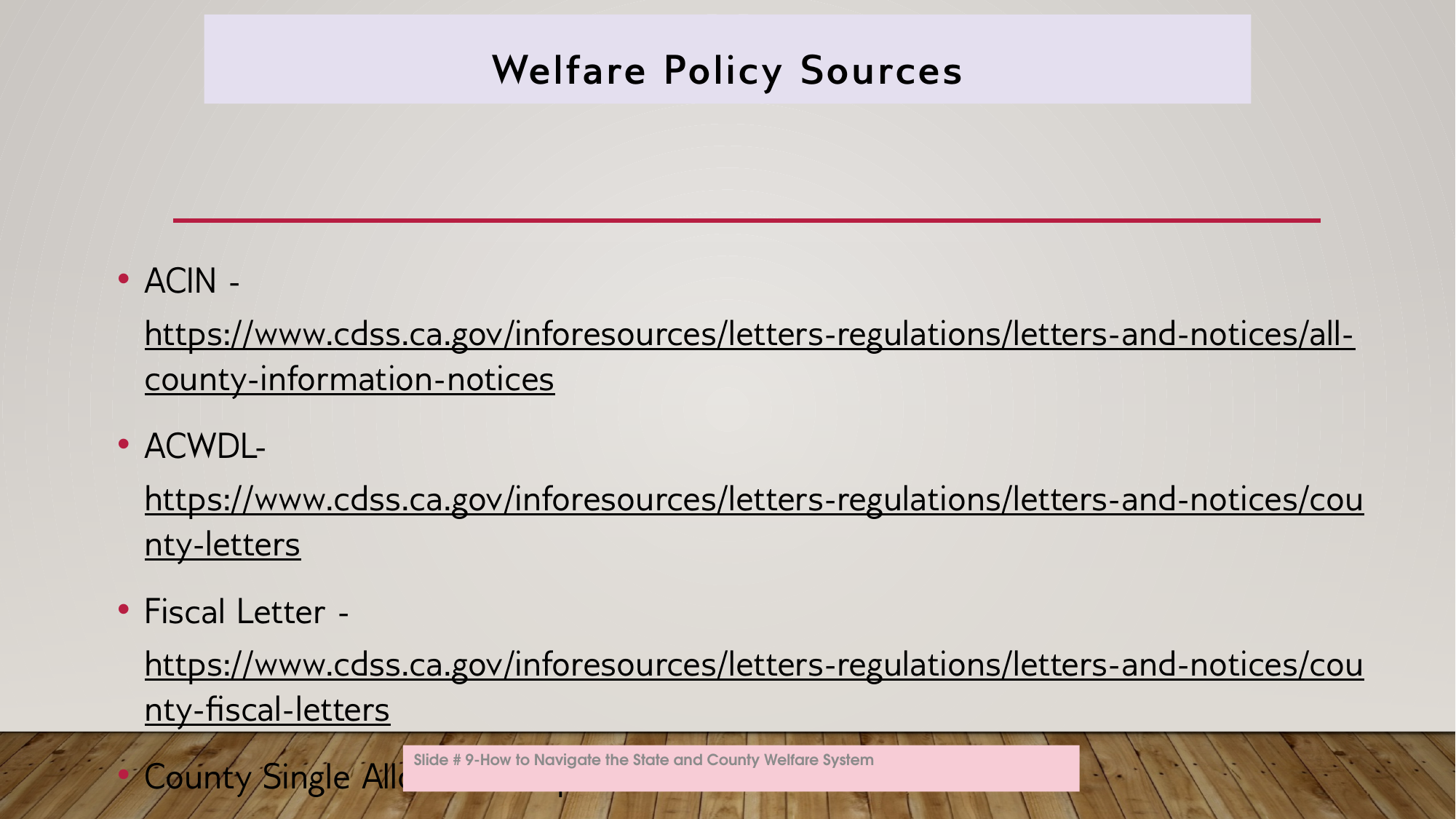

Welfare Policy Sources

ACIN - https://www.cdss.ca.gov/inforesources/letters-regulations/letters-and-notices/all-county-information-notices
ACWDL- https://www.cdss.ca.gov/inforesources/letters-regulations/letters-and-notices/county-letters
Fiscal Letter - https://www.cdss.ca.gov/inforesources/letters-regulations/letters-and-notices/county-fiscal-letters
County Single Allocation Reports - CCWRO
Slide # 9-How to Navigate the State and County Welfare System